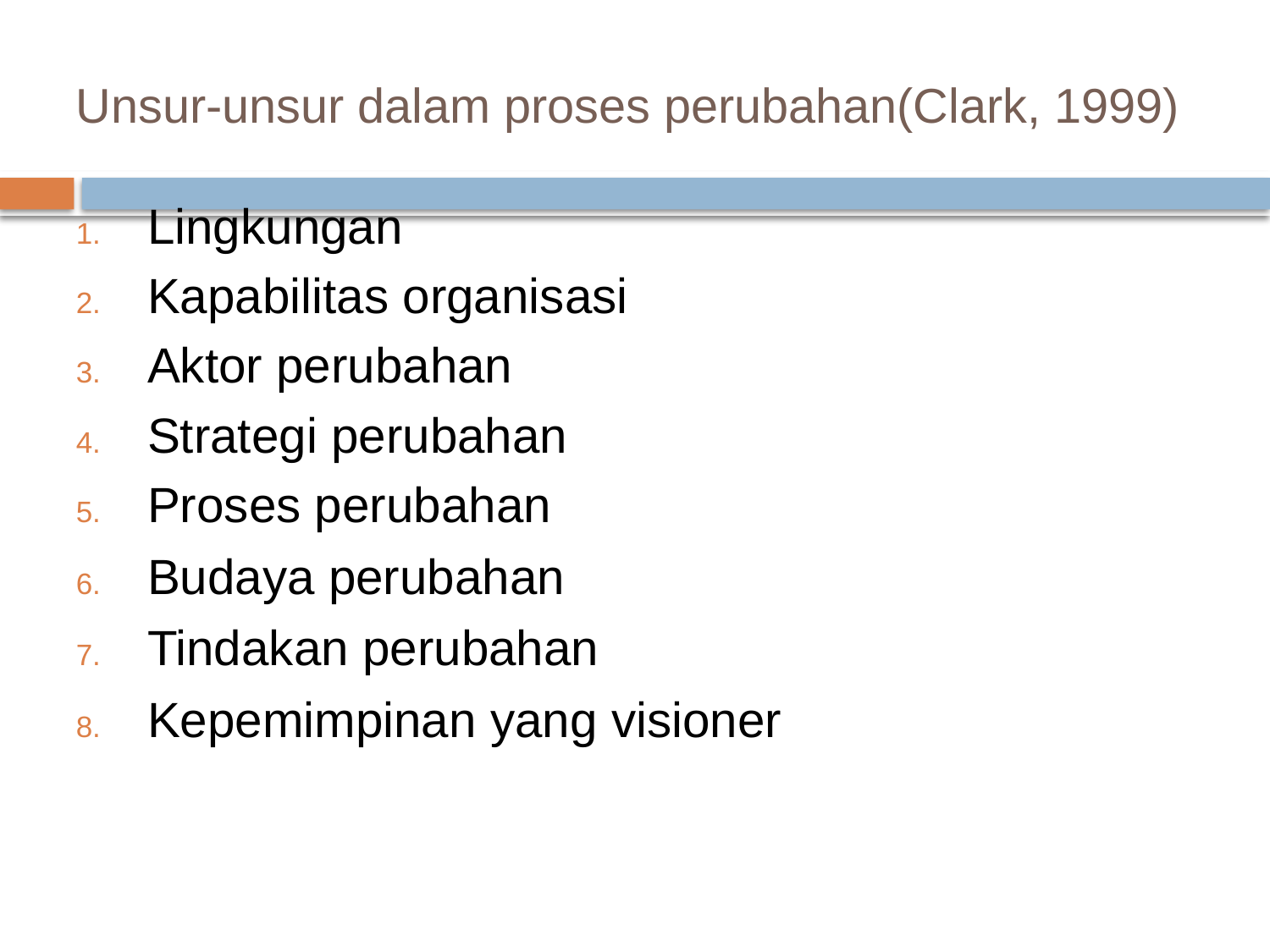

# Unsur-unsur dalam proses perubahan(Clark, 1999)
Lingkungan
Kapabilitas organisasi
Aktor perubahan
Strategi perubahan
Proses perubahan
Budaya perubahan
Tindakan perubahan
Kepemimpinan yang visioner